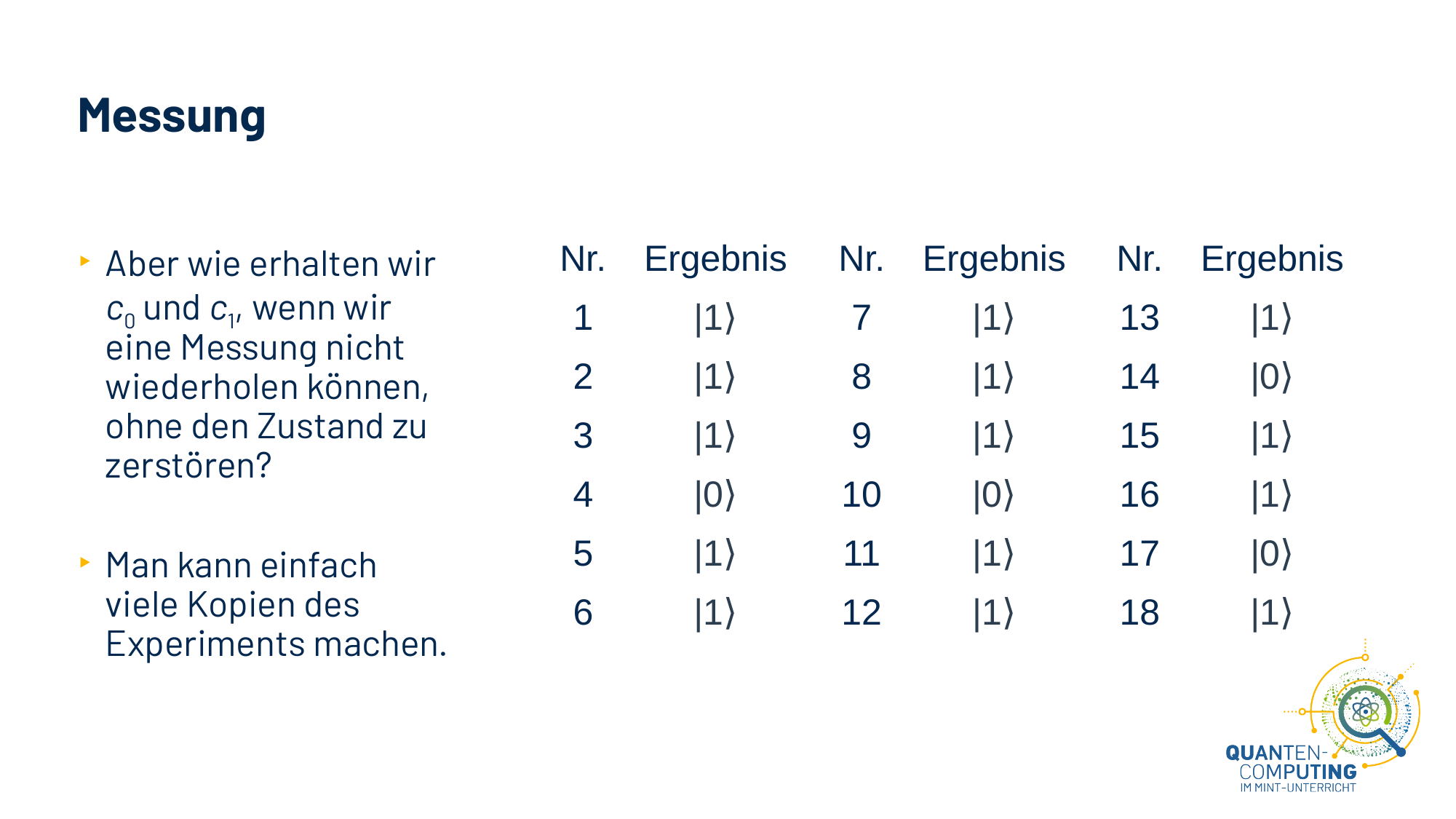

# Messung

Aber wie erhalten wir
c0 und c1, wenn wir
eine Messung nicht
wiederholen können,
ohne den Zustand zu
zerstören?
Man kann einfach
viele Kopien des
Experiments machen.

| Nr. | Ergebnis |
| --- | --- |
| 7 | |1⟩ |
| 8 | |1⟩ |
| 9 | |1⟩ |
| 10 | |0⟩ |
| 11 | |1⟩ |
| 12 | |1⟩ |
| Nr. | Ergebnis |
| --- | --- |
| 1 | |1⟩ |
| 2 | |1⟩ |
| 3 | |1⟩ |
| 4 | |0⟩ |
| 5 | |1⟩ |
| 6 | |1⟩ |
| Nr. | Ergebnis |
| --- | --- |
| 13 | |1⟩ |
| 14 | |0⟩ |
| 15 | |1⟩ |
| 16 | |1⟩ |
| 17 | |0⟩ |
| 18 | |1⟩ |